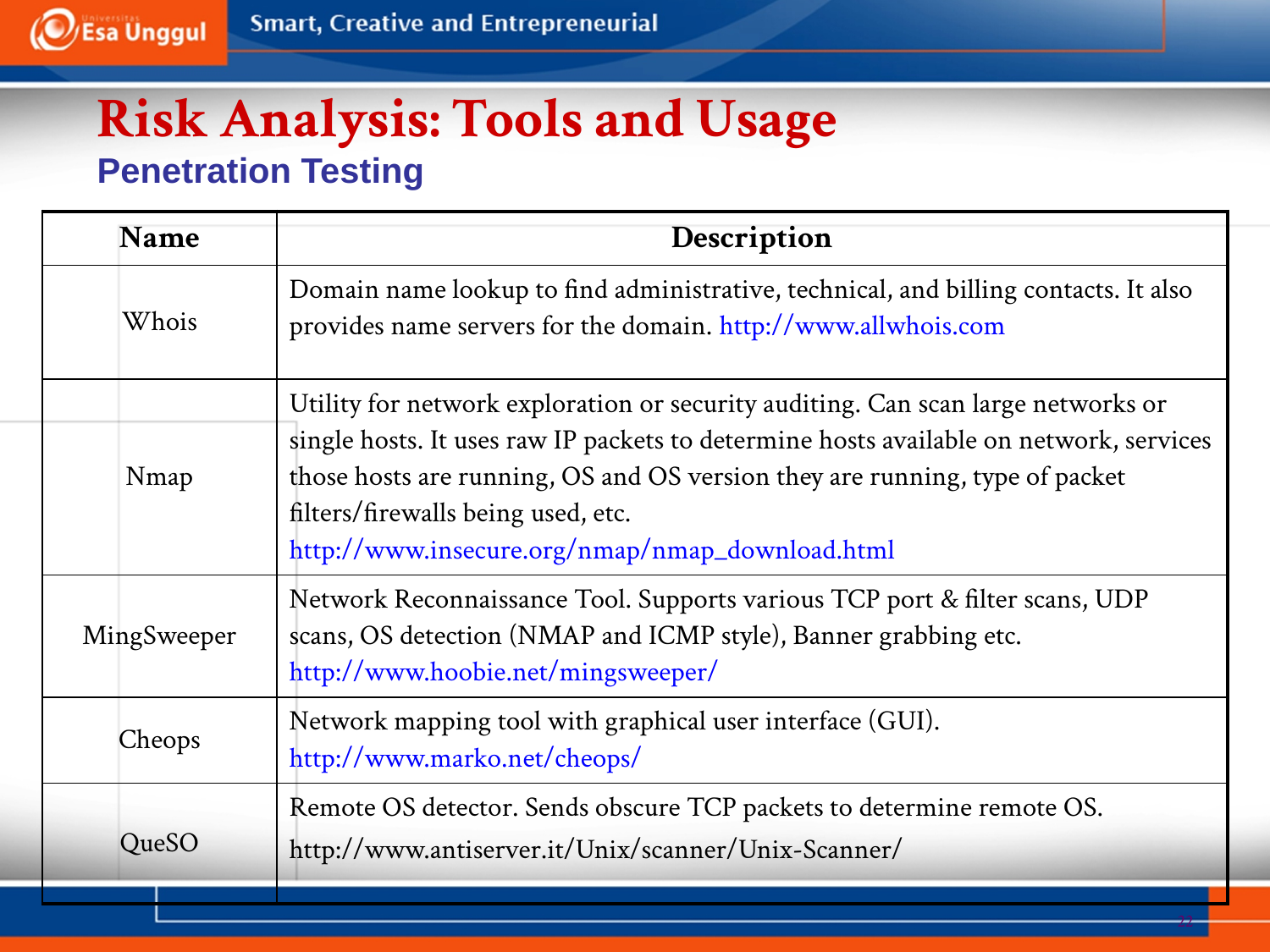

Risk Analysis: Tools and Usage
Penetration Testing
| Name | Description |
| --- | --- |
| Whois | Domain name lookup to find administrative, technical, and billing contacts. It also provides name servers for the domain. http://www.allwhois.com |
| Nmap | Utility for network exploration or security auditing. Can scan large networks or single hosts. It uses raw IP packets to determine hosts available on network, services those hosts are running, OS and OS version they are running, type of packet filters/firewalls being used, etc. http://www.insecure.org/nmap/nmap\_download.html |
| MingSweeper | Network Reconnaissance Tool. Supports various TCP port & filter scans, UDP scans, OS detection (NMAP and ICMP style), Banner grabbing etc. http://www.hoobie.net/mingsweeper/ |
| Cheops | Network mapping tool with graphical user interface (GUI). http://www.marko.net/cheops/ |
| QueSO | Remote OS detector. Sends obscure TCP packets to determine remote OS. http://www.antiserver.it/Unix/scanner/Unix-Scanner/ |

22